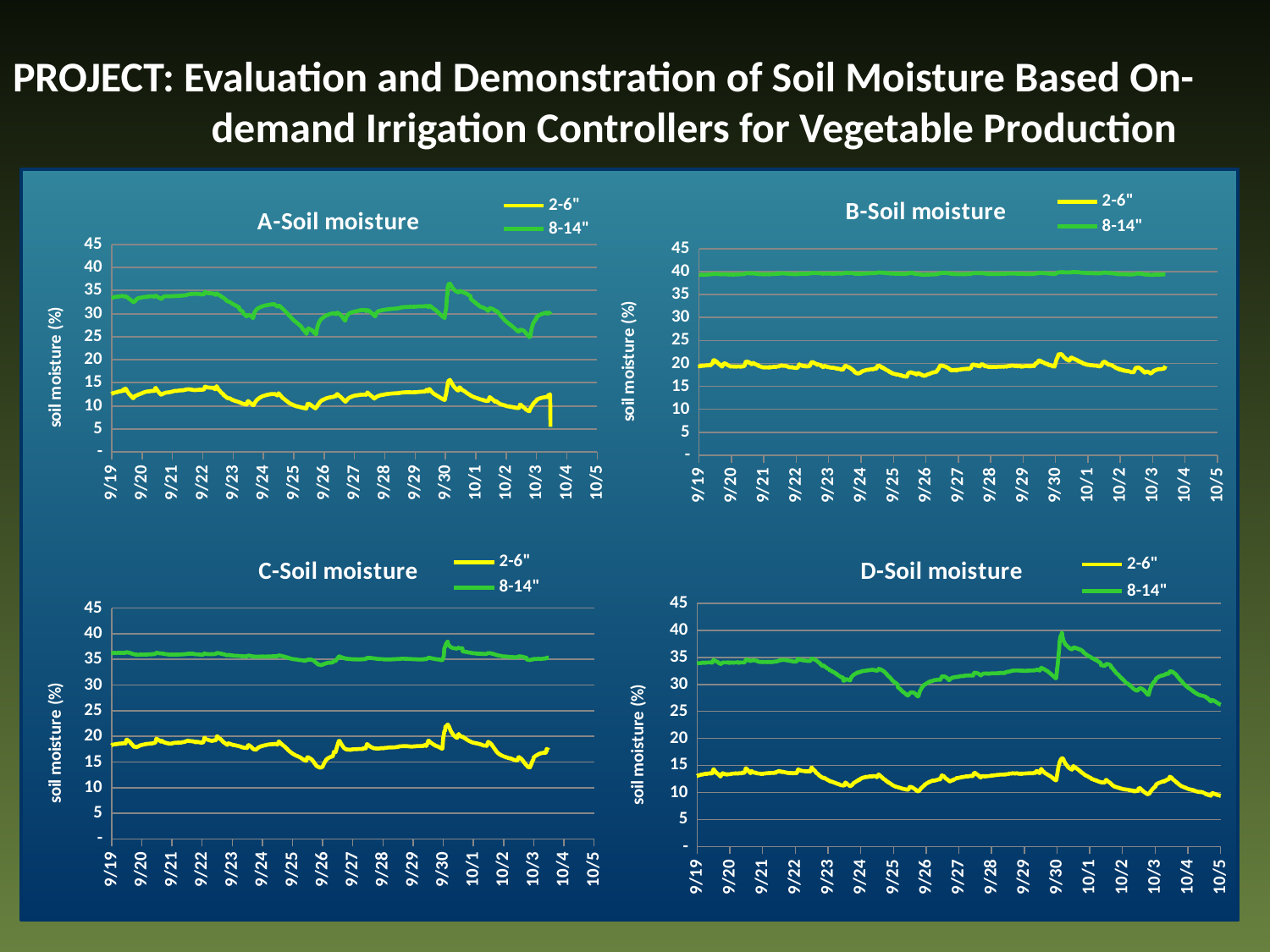

# PROJECT: Evaluation and Demonstration of Soil Moisture Based On-demand Irrigation Controllers for Vegetable Production

### Chart: B-Soil moisture

| Category | 2-6" | 8-14" |
|---|---|---|

### Chart: A-Soil moisture

| Category | 2-6" | 8-14" |
|---|---|---|

### Chart: C-Soil moisture

| Category | 2-6" | 8-14" |
|---|---|---|

### Chart: D-Soil moisture

| Category | 2-6" | 8-14" |
|---|---|---|